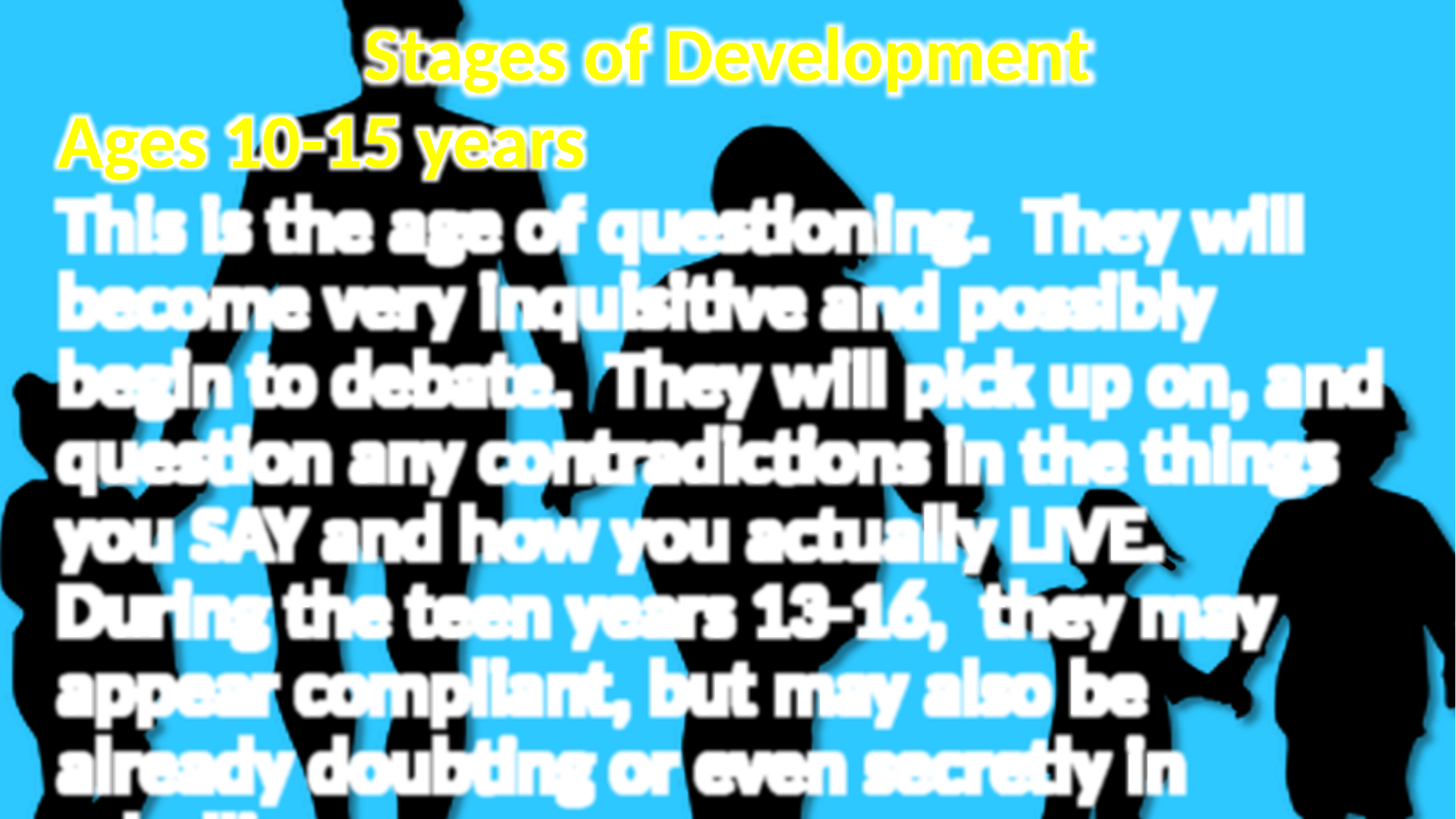

Stages of Development
Ages 10-15 years
This is the age of questioning.  They will become very inquisitive and possibly begin to debate.  They will pick up on, and question any contradictions in the things you SAY and how you actually LIVE.   During the teen years 13-16,  they may appear compliant, but may also be already doubting or even secretly in rebellion.